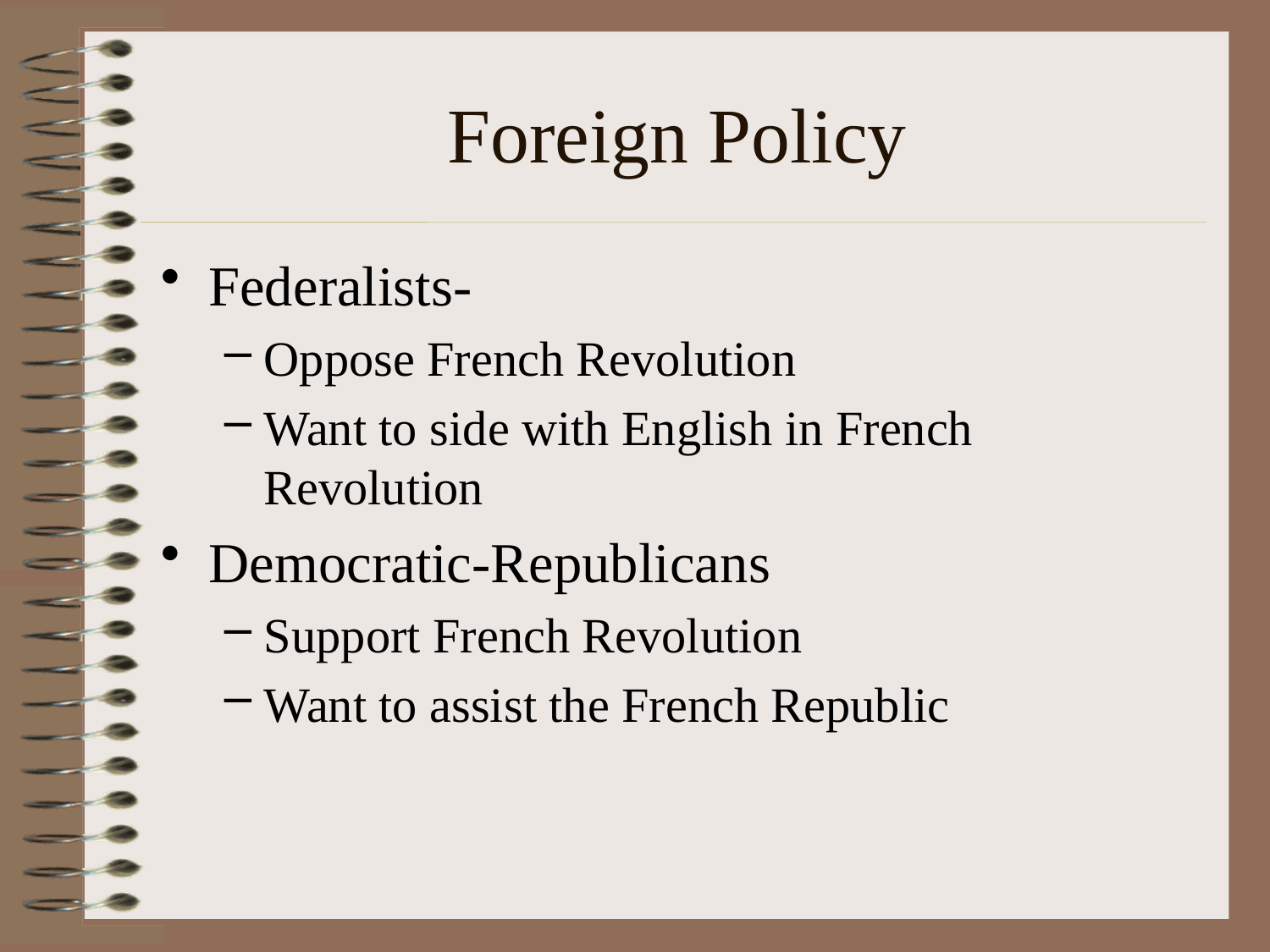

# Foreign Policy
Federalists-
Oppose French Revolution
Want to side with English in French Revolution
Democratic-Republicans
Support French Revolution
Want to assist the French Republic